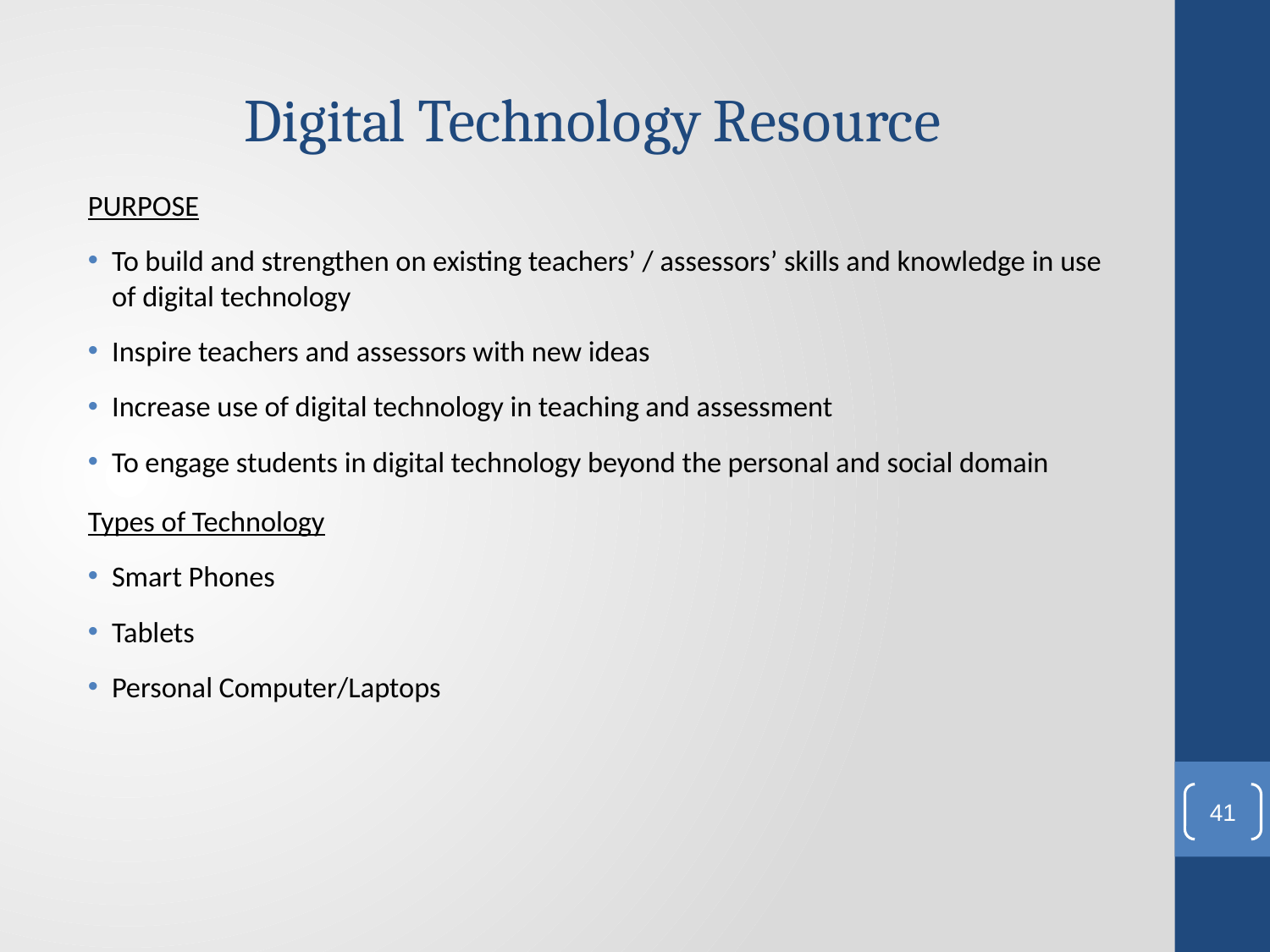

# Digital Technology Resource
PURPOSE

To build and strengthen on existing teachers’ / assessors’ skills and knowledge in use of digital technology

Inspire teachers and assessors with new ideas

Increase use of digital technology in teaching and assessment

To engage students in digital technology beyond the personal and social domain

Types of Technology

Smart Phones

Tablets

Personal Computer/Laptops

41